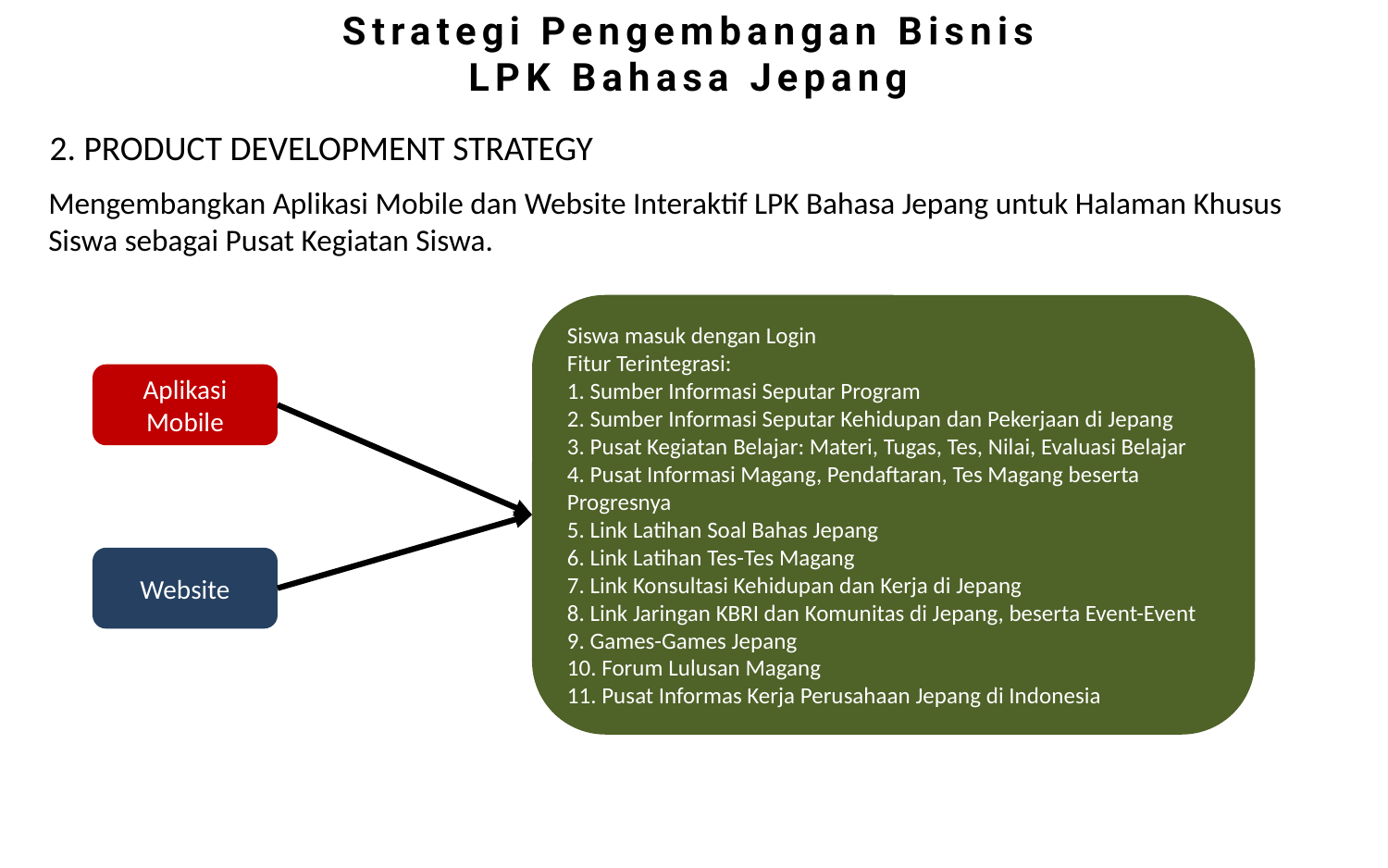

Strategi Pengembangan Bisnis
LPK Bahasa Jepang
2. PRODUCT DEVELOPMENT STRATEGY
Mengembangkan Aplikasi Mobile dan Website Interaktif LPK Bahasa Jepang untuk Halaman Khusus Siswa sebagai Pusat Kegiatan Siswa.
Siswa masuk dengan Login
Fitur Terintegrasi:
1. Sumber Informasi Seputar Program
2. Sumber Informasi Seputar Kehidupan dan Pekerjaan di Jepang
3. Pusat Kegiatan Belajar: Materi, Tugas, Tes, Nilai, Evaluasi Belajar
4. Pusat Informasi Magang, Pendaftaran, Tes Magang beserta Progresnya
5. Link Latihan Soal Bahas Jepang
6. Link Latihan Tes-Tes Magang
7. Link Konsultasi Kehidupan dan Kerja di Jepang
8. Link Jaringan KBRI dan Komunitas di Jepang, beserta Event-Event
9. Games-Games Jepang
10. Forum Lulusan Magang
11. Pusat Informas Kerja Perusahaan Jepang di Indonesia
Aplikasi Mobile
Website